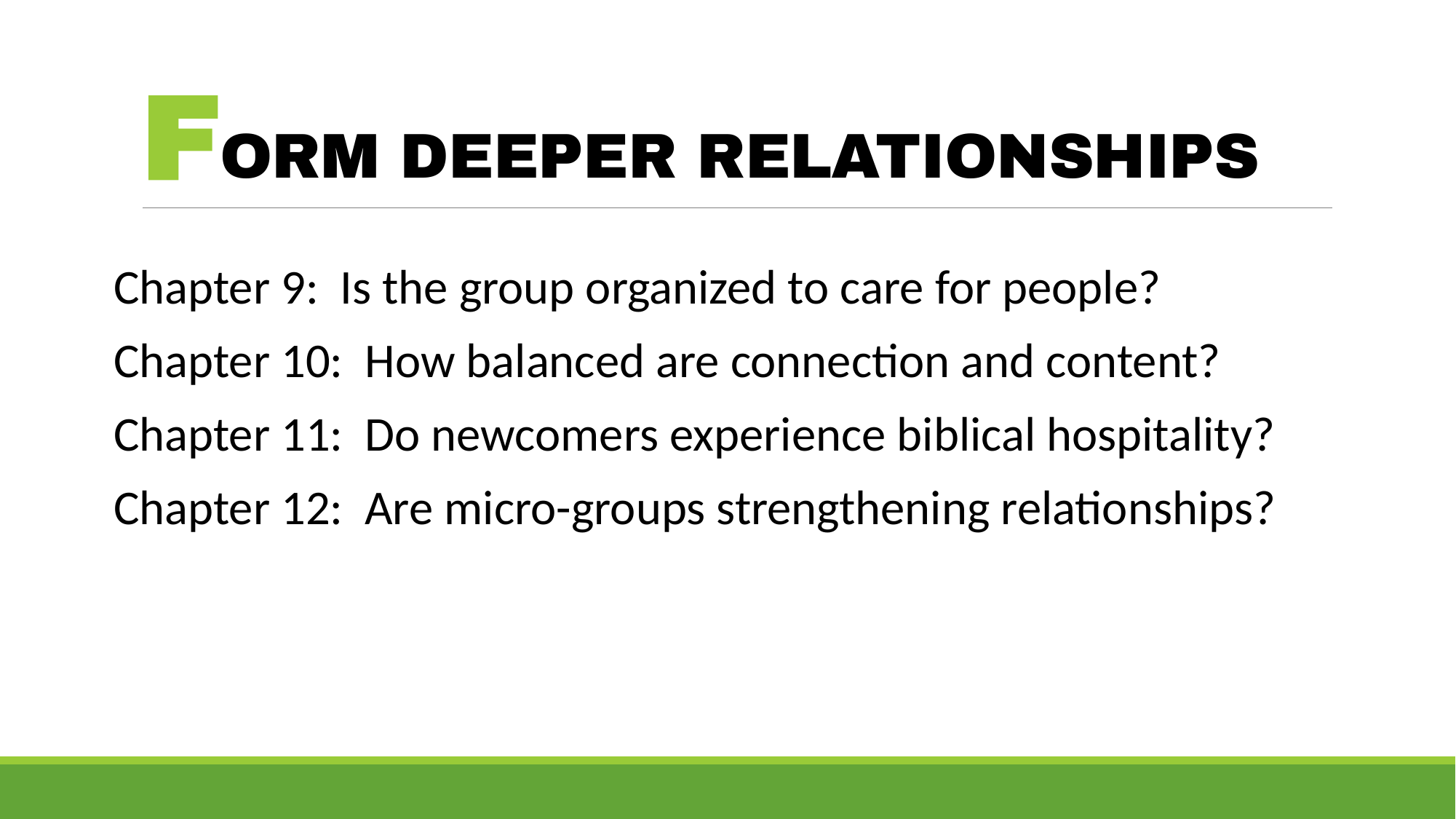

# FORM DEEPER RELATIONSHIPS
Chapter 9:  Is the group organized to care for people?
Chapter 10:  How balanced are connection and content?
Chapter 11:  Do newcomers experience biblical hospitality?
Chapter 12:  Are micro-groups strengthening relationships?